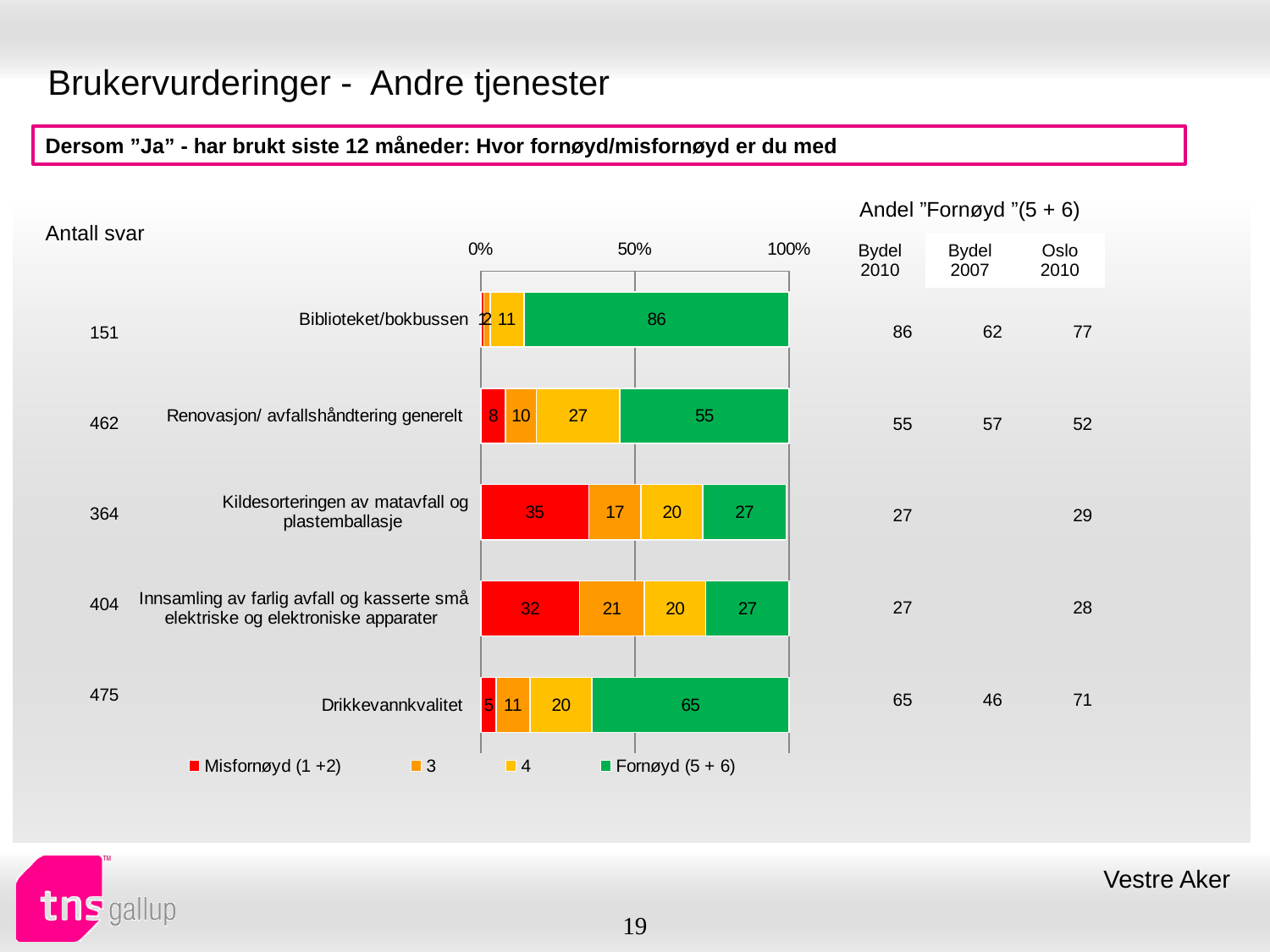

# Brukervurderinger -  Andre tjenester
Dersom ”Ja” - har brukt siste 12 måneder: Hvor fornøyd/misfornøyd er du med
| Andel ”Fornøyd ”(5 + 6) |  |  |
| --- | --- | --- |
| Bydel 2010 | Bydel 2007 | Oslo 2010 |
| Antall svar |
| --- |

### Chart

| Category | Misfornøyd (1 +2) | 3 | 4 | Fornøyd (5 + 6) |
|---|---|---|---|---|
| Biblioteket/bokbussen | 1.0 | 2.0 | 11.0 | 86.0 |
| Renovasjon/ avfallshåndtering generelt  | 8.0 | 10.0 | 27.0 | 55.0 |
| Kildesorteringen av matavfall og plastemballasje  | 35.0 | 17.0 | 20.0 | 27.0 |
| Innsamling av farlig avfall og kasserte små elektriske og elektroniske apparater  | 32.0 | 21.0 | 20.0 | 27.0 |
| Drikkevannkvalitet  | 5.0 | 11.0 | 20.0 | 65.0 |
| 86 | 62 | 77 |
| --- | --- | --- |
| 55 | 57 | 52 |
| 27 |  | 29 |
| 27 |  | 28 |
| 65 | 46 | 71 |
| 151 |
| --- |
| 462 |
| 364 |
| 404 |
| 475 |
Vestre Aker
19